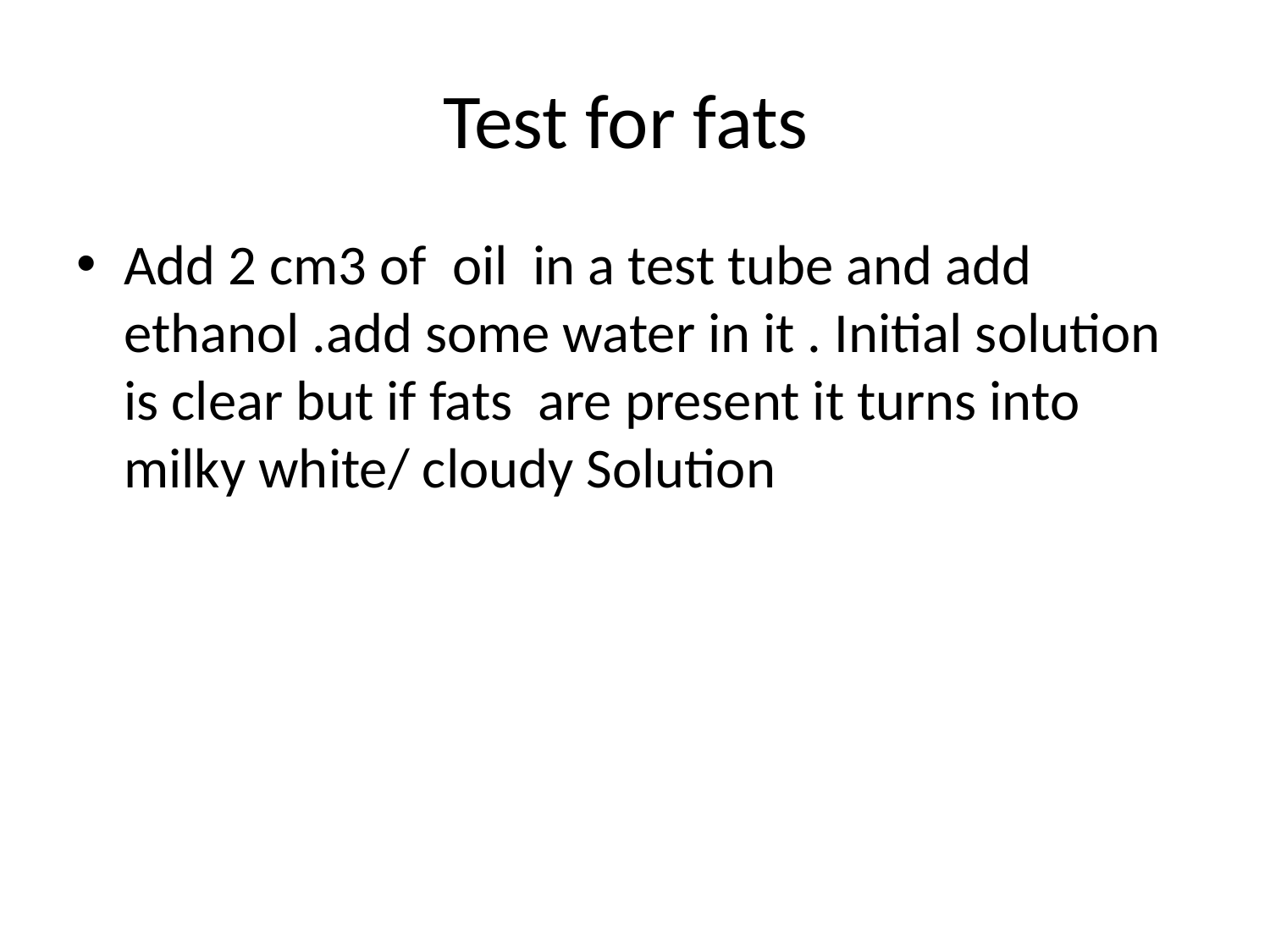

# Test for fats
Add 2 cm3 of  oil  in a test tube and add ethanol .add some water in it . Initial solution is clear but if fats  are present it turns into milky white/ cloudy Solution